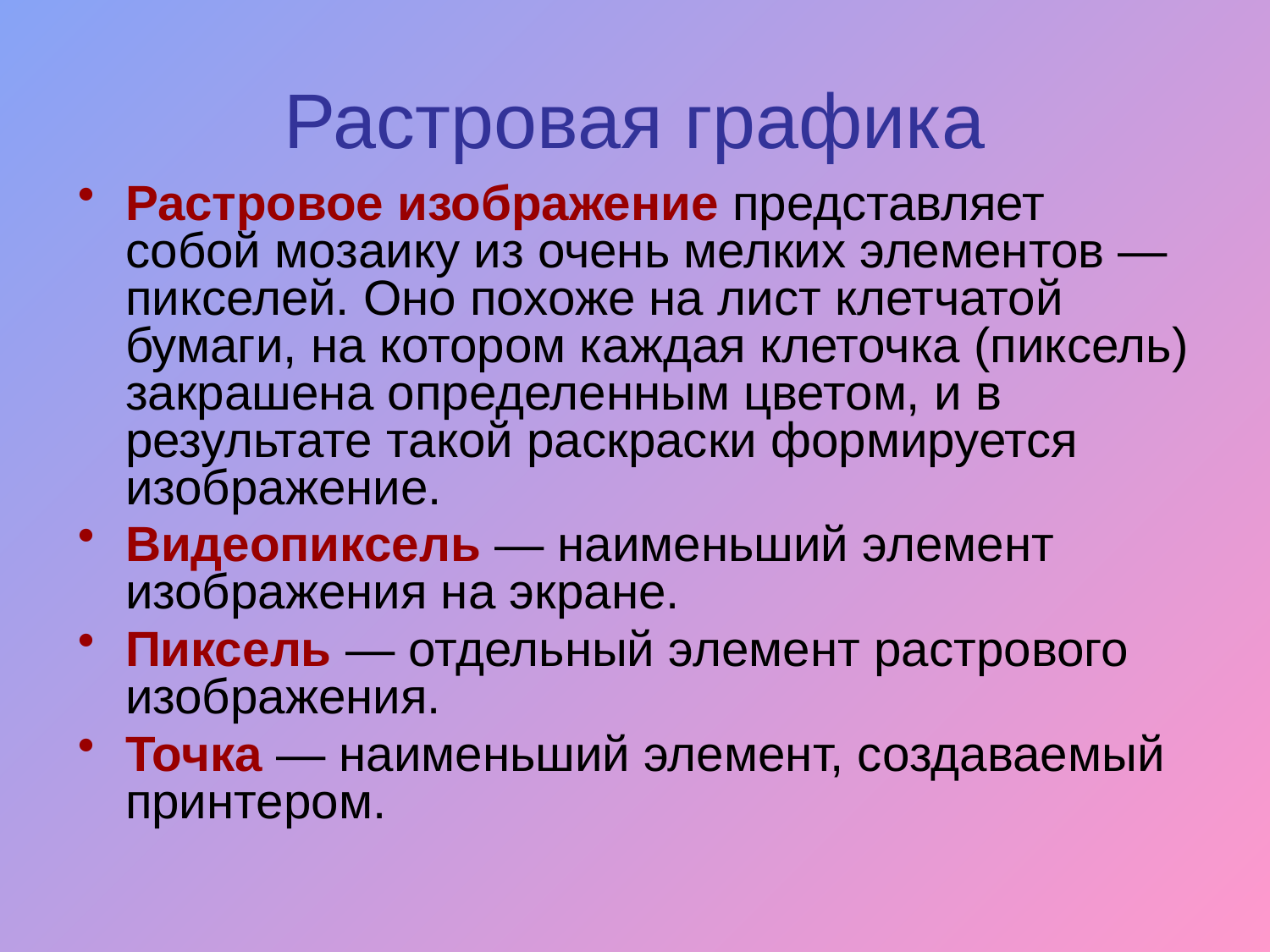

# Растровая графика
Растровое изображение представляет собой мозаику из очень мелких элементов — пикселей. Оно похоже на лист клетчатой бумаги, на котором каждая клеточка (пиксель) закрашена определенным цветом, и в результате такой раскраски формируется изображение.
Видеопиксель — наименьший элемент изображения на экране.
Пиксель — отдельный элемент растрового изображения.
Точка — наименьший элемент, создаваемый принтером.